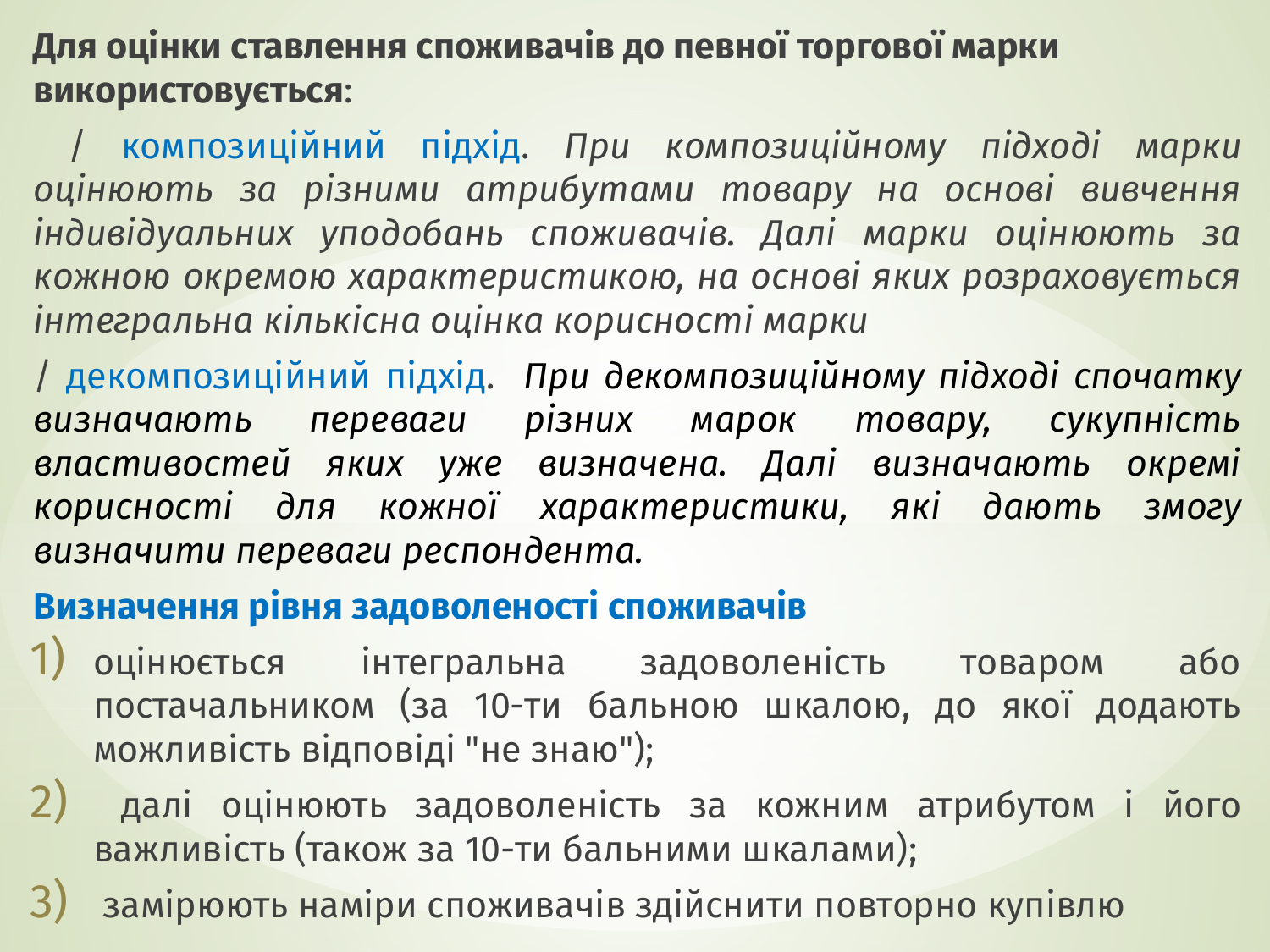

Для оцінки ставлення споживачів до певної торгової марки використовується:
 / композиційний підхід. При композиційному підході марки оцінюють за різними атрибутами товару на основі вивчення індивідуальних уподобань споживачів. Далі марки оцінюють за кожною окремою характеристикою, на основі яких розраховується інтегральна кількісна оцінка корисності марки
/ декомпозиційний підхід.  При декомпозиційному підході спочатку визначають переваги різних марок товару, сукупність властивостей яких уже визначена. Далі визначають окремі корисності для кожної характеристики, які дають змогу визначити переваги респондента.
Визначення рівня задоволеності споживачів
оцінюється інтегральна задоволеність товаром або постачальником (за 10-ти бальною шкалою, до якої додають можливість відповіді "не знаю");
 далі оцінюють задоволеність за кожним атрибутом і його важливість (також за 10-ти бальними шкалами);
 замірюють наміри споживачів здійснити повторно купівлю